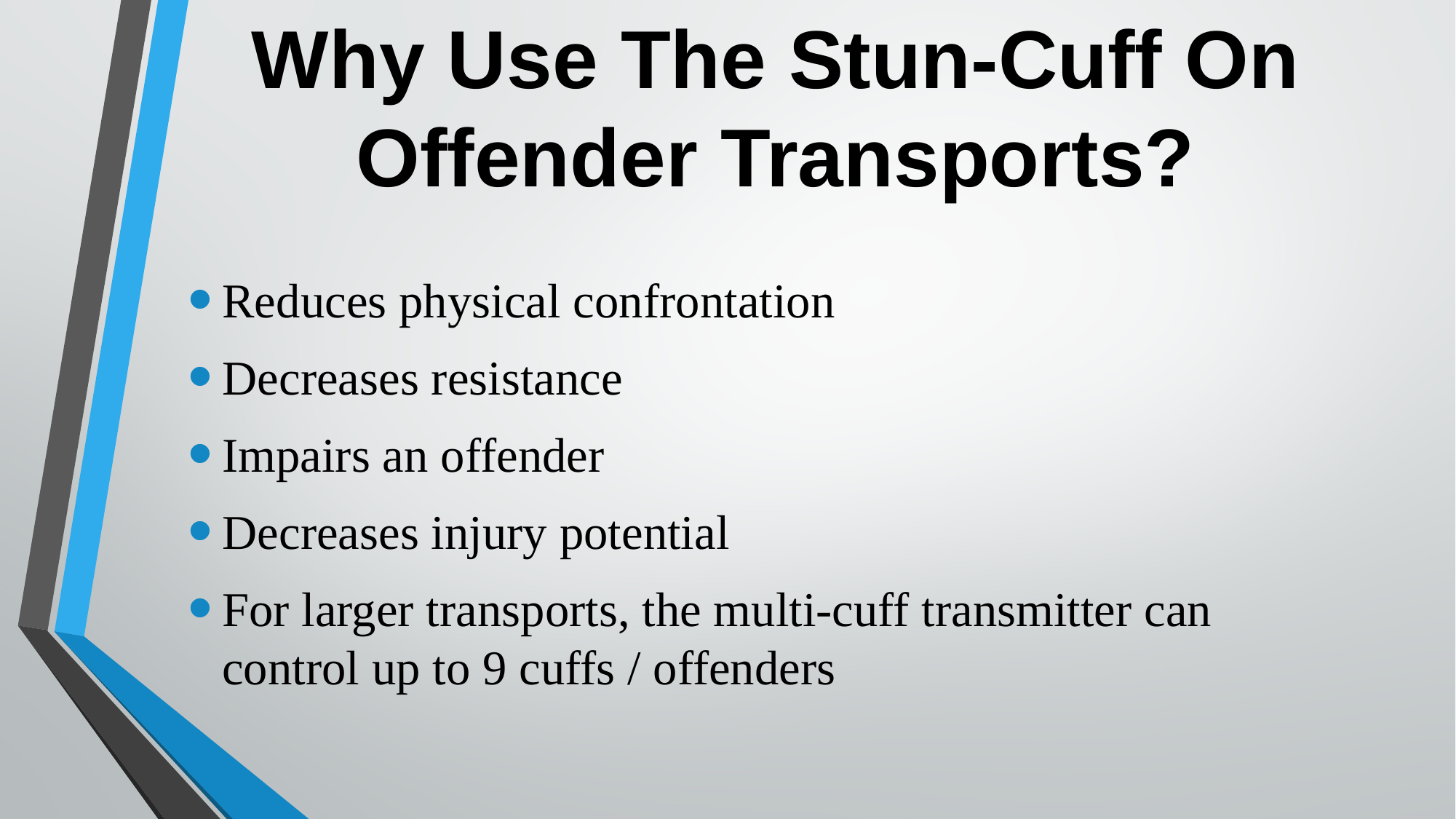

# Why Use The Stun-Cuff On Offender Transports?
Reduces physical confrontation
Decreases resistance
Impairs an offender
Decreases injury potential
For larger transports, the multi-cuff transmitter can control up to 9 cuffs / offenders